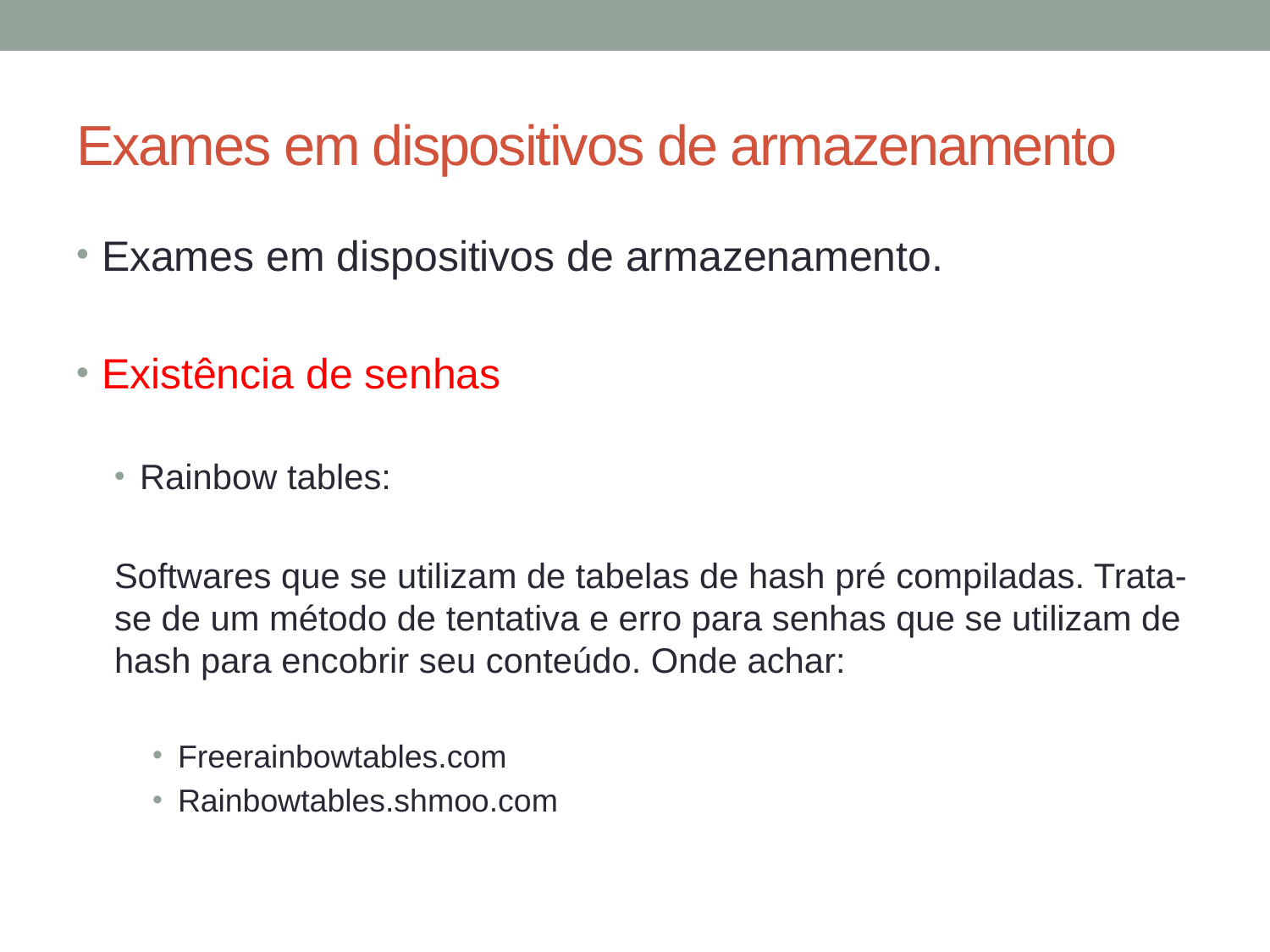

# Exames em dispositivos de armazenamento
Exames em dispositivos de armazenamento.

Existência de senhas

Rainbow tables:

Softwares que se utilizam de tabelas de hash pré compiladas. Trata-se de um método de tentativa e erro para senhas que se utilizam de hash para encobrir seu conteúdo. Onde achar:

Freerainbowtables.com
Rainbowtables.shmoo.com